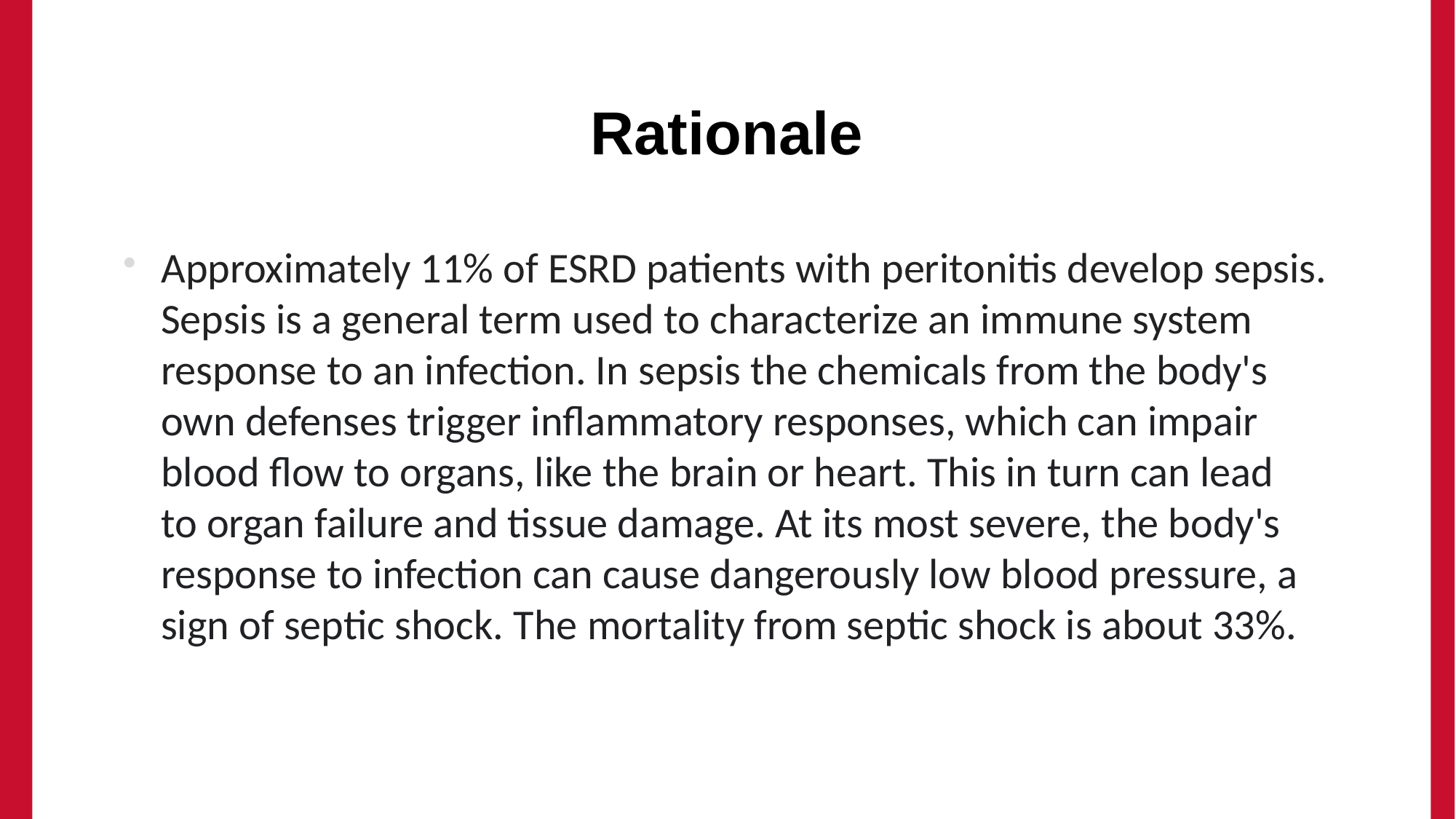

# Rationale
Approximately 11% of ESRD patients with peritonitis develop sepsis. Sepsis is a general term used to characterize an immune system response to an infection. In sepsis the chemicals from the body's own defenses trigger inflammatory responses, which can impair blood flow to organs, like the brain or heart. This in turn can lead to organ failure and tissue damage. At its most severe, the body's response to infection can cause dangerously low blood pressure, a sign of septic shock. The mortality from septic shock is about 33%.